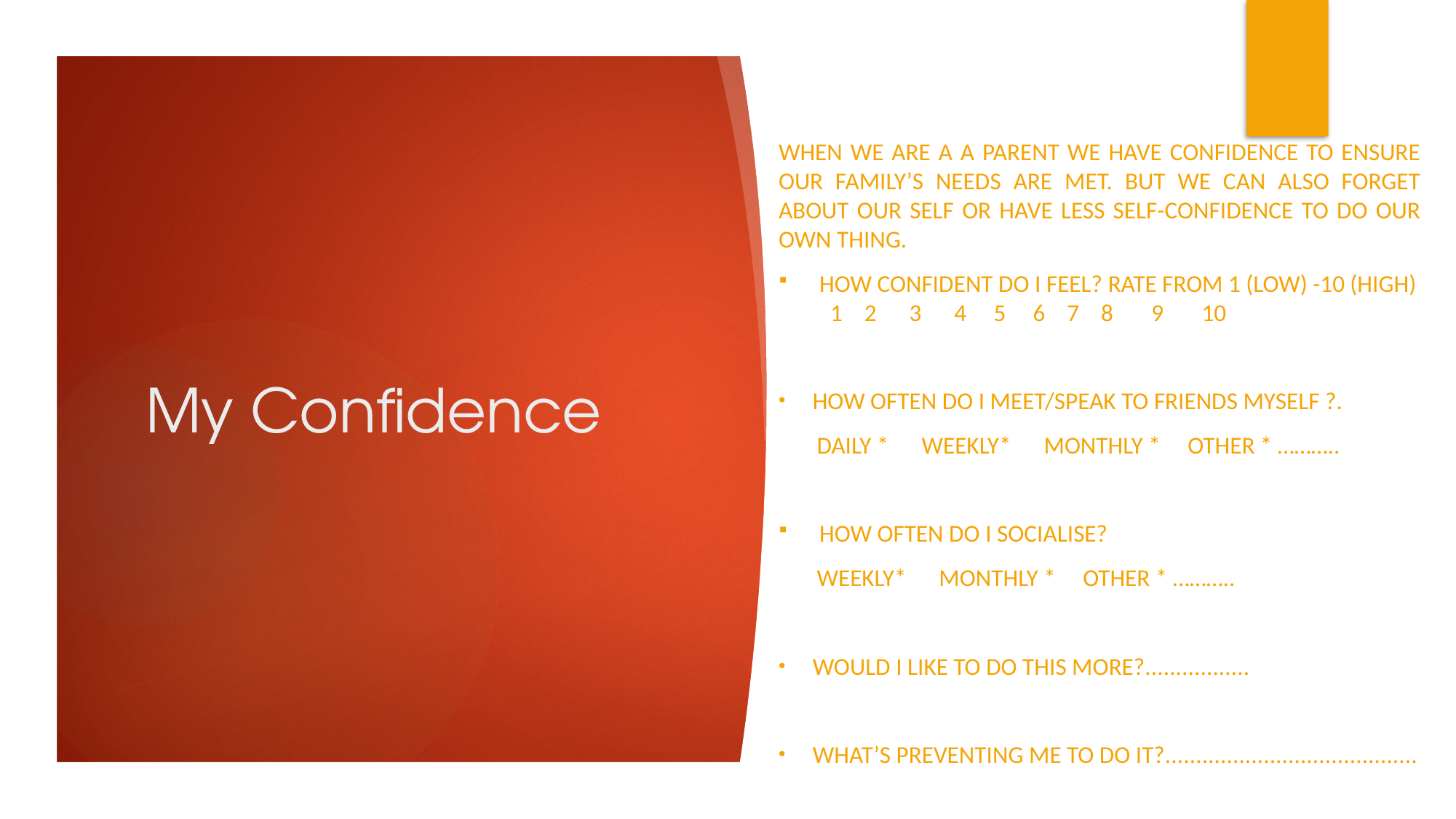

WHEN WE ARE A A PARENT WE HAVE CONFIDENCE TO ENSURE OUR FAMILY’S NEEDS ARE MET. BUT WE CAN ALSO forget about our self or HAVE LESS SELF-CONFIDENCE TO DO OUR OWN THING.
How confident do I feel? Rate from 1 (low) -10 (High)   1    2      3      4     5     6    7    8       9       10

How often do I meet/speak to friends myself ?.
       Daily *      weekly*      monthly *     other * ………..

How often do I socialise?
       weekly*      monthly *     other * ………..

Would I like to do this More?.................

What’s PREVENTING ME TO DO IT?.........................................

# My Confidence